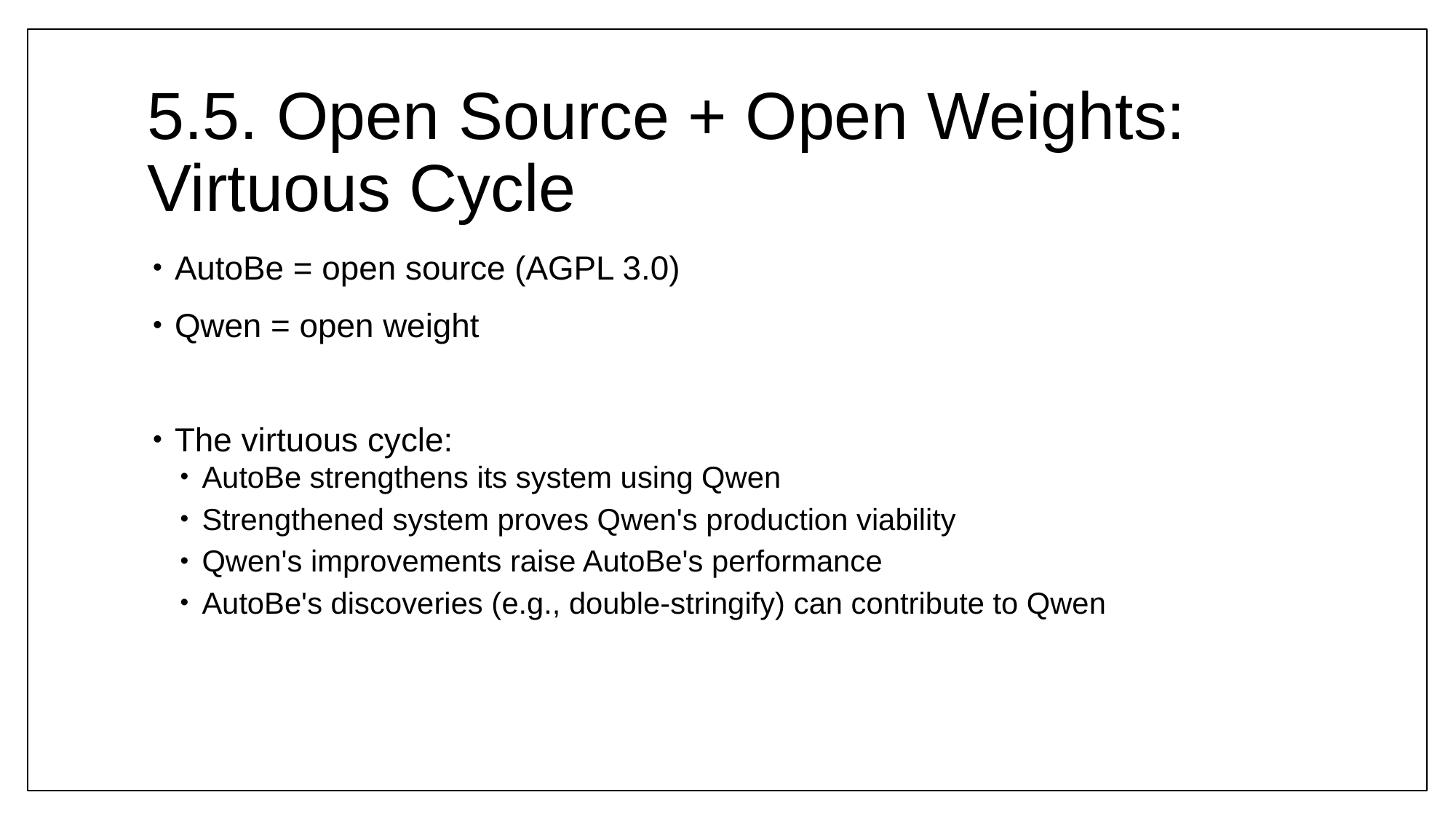

# 5.5. Open Source + Open Weights: Virtuous Cycle
AutoBe = open source (AGPL 3.0)
Qwen = open weight

The virtuous cycle:
AutoBe strengthens its system using Qwen
Strengthened system proves Qwen's production viability
Qwen's improvements raise AutoBe's performance
AutoBe's discoveries (e.g., double-stringify) can contribute to Qwen